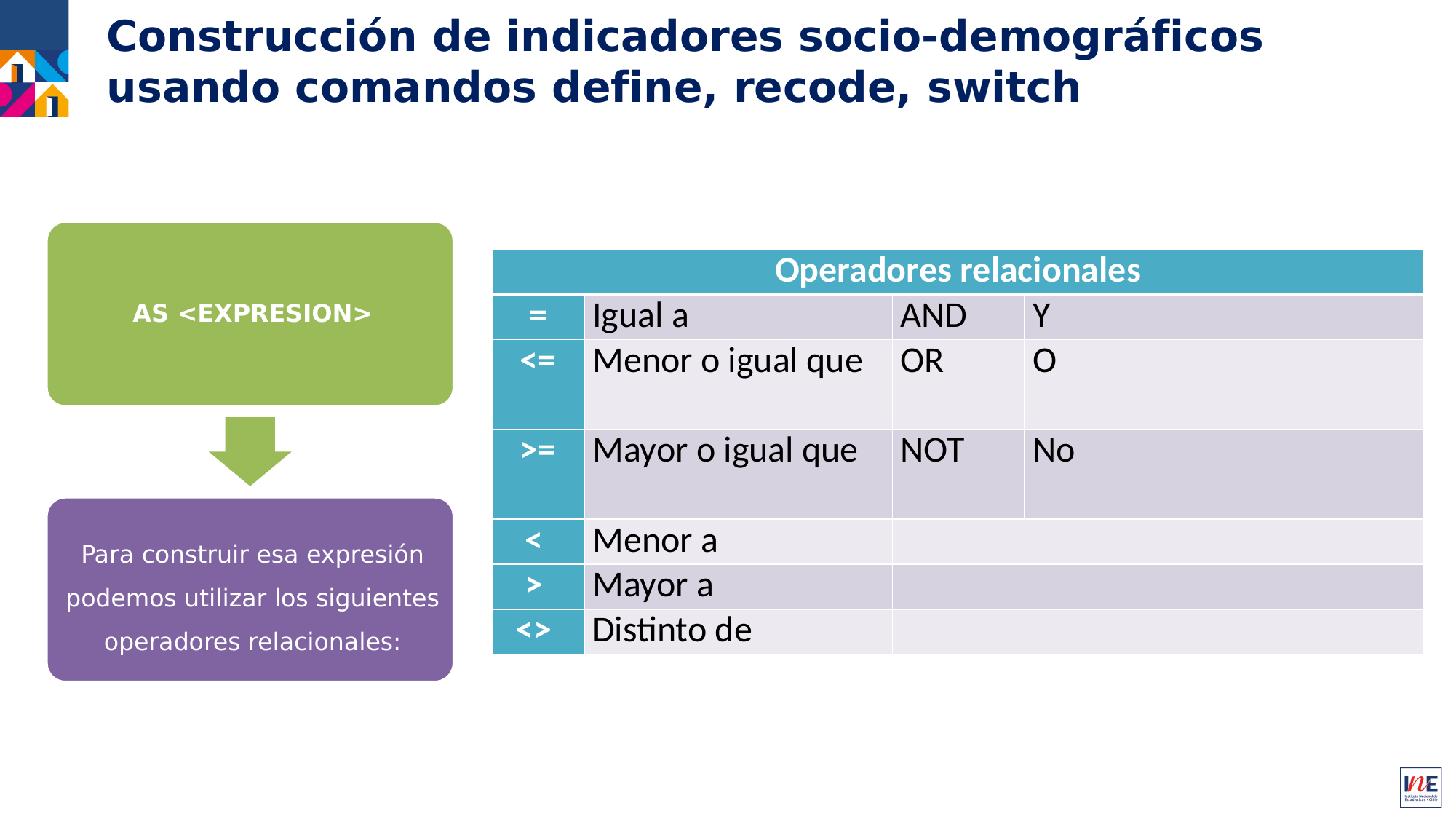

Construcción de indicadores socio-demográficos usando comandos define, recode, switch
AS <EXPRESION>

Para construir esa expresión podemos utilizar los siguientes operadores relacionales:
| Operadores relacionales |  |  |  |
| --- | --- | --- | --- |
| = | Igual a | AND | Y |
| <= | Menor o igual que | OR | O |
| >= | Mayor o igual que | NOT | No |
| < | Menor a |  |  |
| > | Mayor a |  |  |
| <> | Distinto de |  |  |